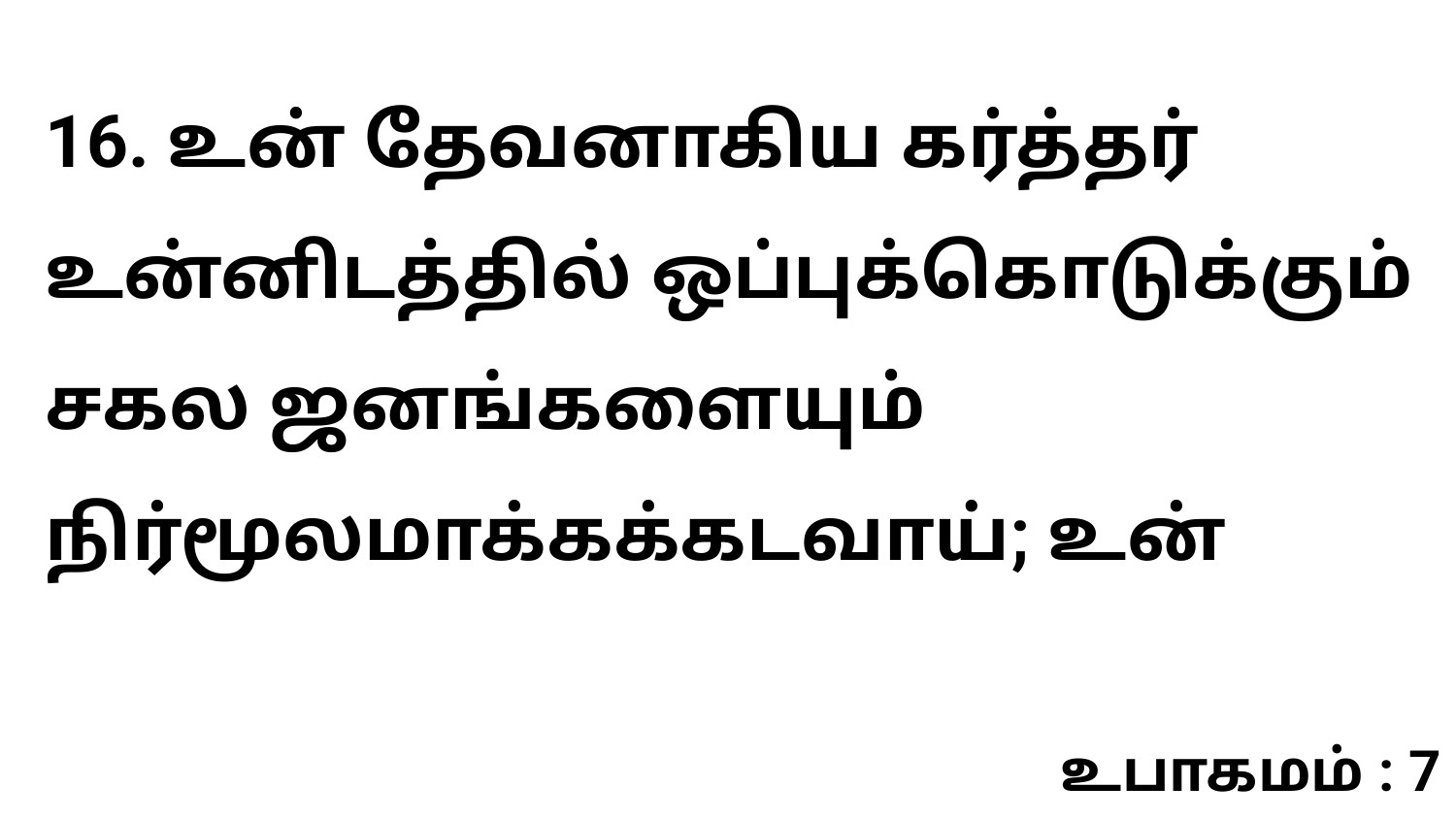

16. உன் தேவனாகிய கர்த்தர் உன்னிடத்தில் ஒப்புக்கொடுக்கும் சகல ஜனங்களையும் நிர்மூலமாக்கக்கடவாய்; உன்
உபாகமம் : 7